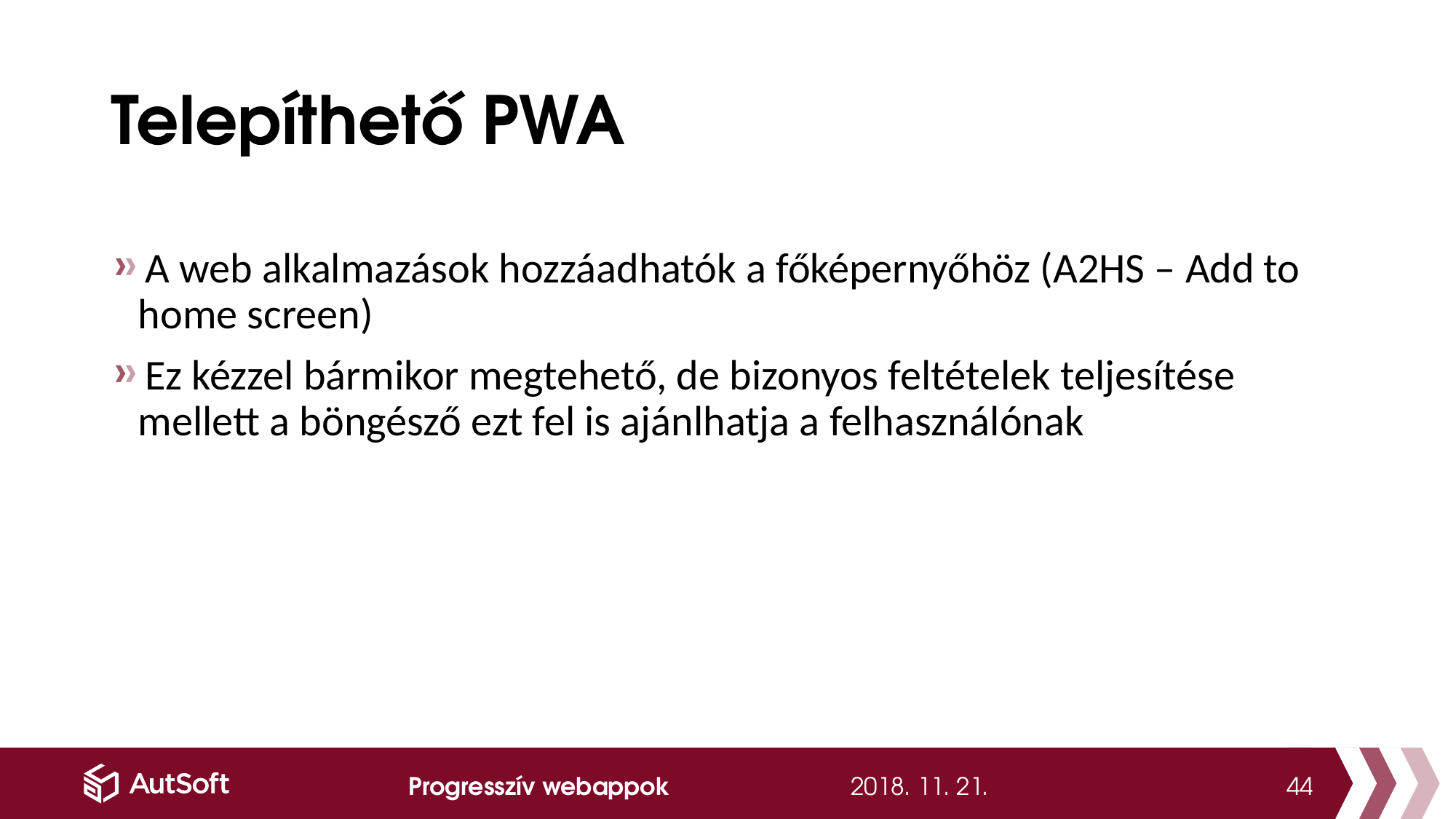

# Telepíthető PWA
A web alkalmazások hozzáadhatók a főképernyőhöz (A2HS – Add to home screen)
Ez kézzel bármikor megtehető, de bizonyos feltételek teljesítése mellett a böngésző ezt fel is ajánlhatja a felhasználónak
44
2018. 11. 21.
Progresszív webappok